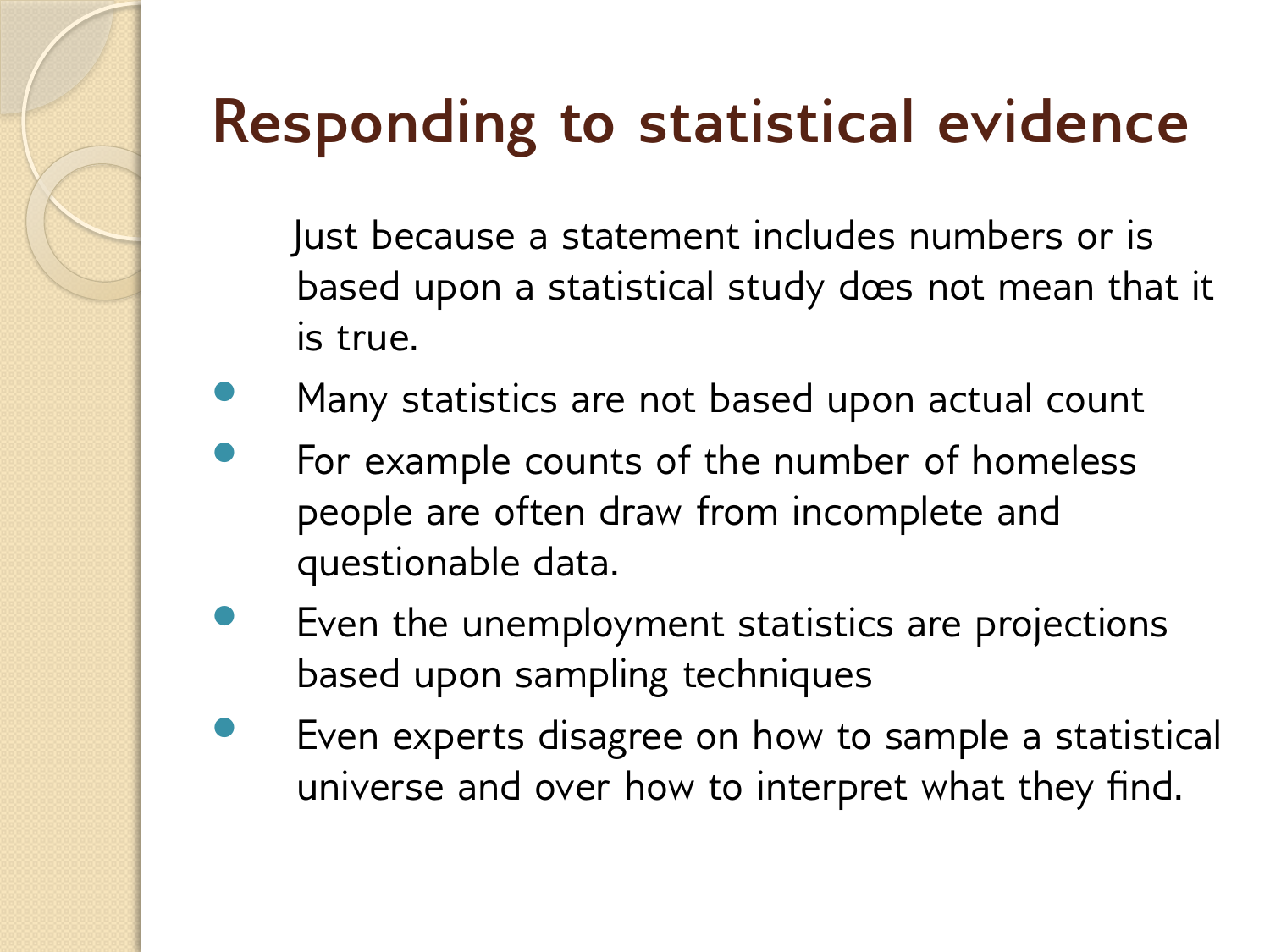

# Responding to statistical evidence
      Just because a statement includes numbers or is based upon a statistical study does not mean that it is true.
Many statistics are not based upon actual count
For example counts of the number of homeless people are often draw from incomplete and questionable data.
Even the unemployment statistics are projections based upon sampling techniques
Even experts disagree on how to sample a statistical universe and over how to interpret what they find.